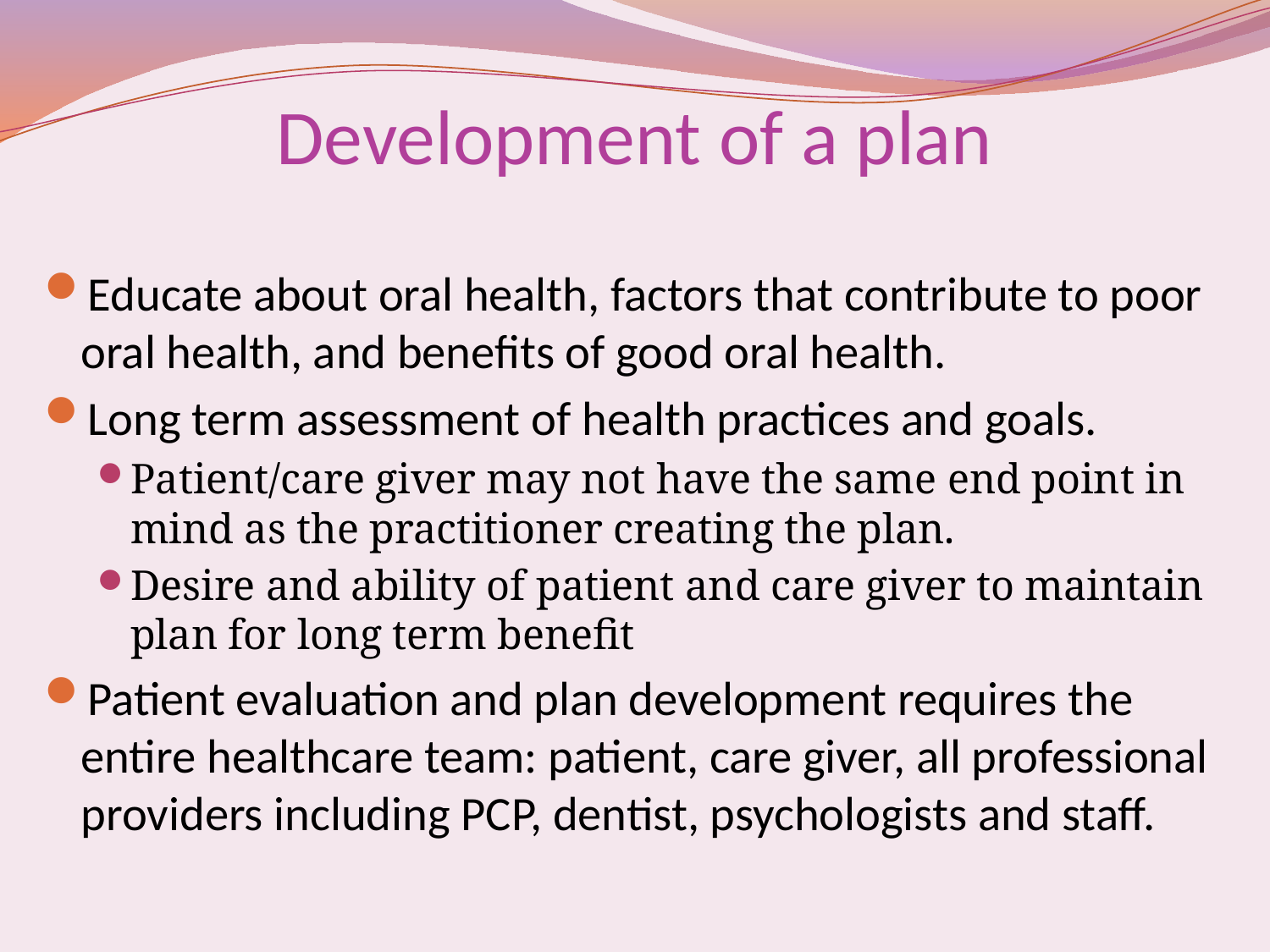

# Development of a plan
Educate about oral health, factors that contribute to poor oral health, and benefits of good oral health.
Long term assessment of health practices and goals.
Patient/care giver may not have the same end point in mind as the practitioner creating the plan.
Desire and ability of patient and care giver to maintain plan for long term benefit
Patient evaluation and plan development requires the entire healthcare team: patient, care giver, all professional providers including PCP, dentist, psychologists and staff.